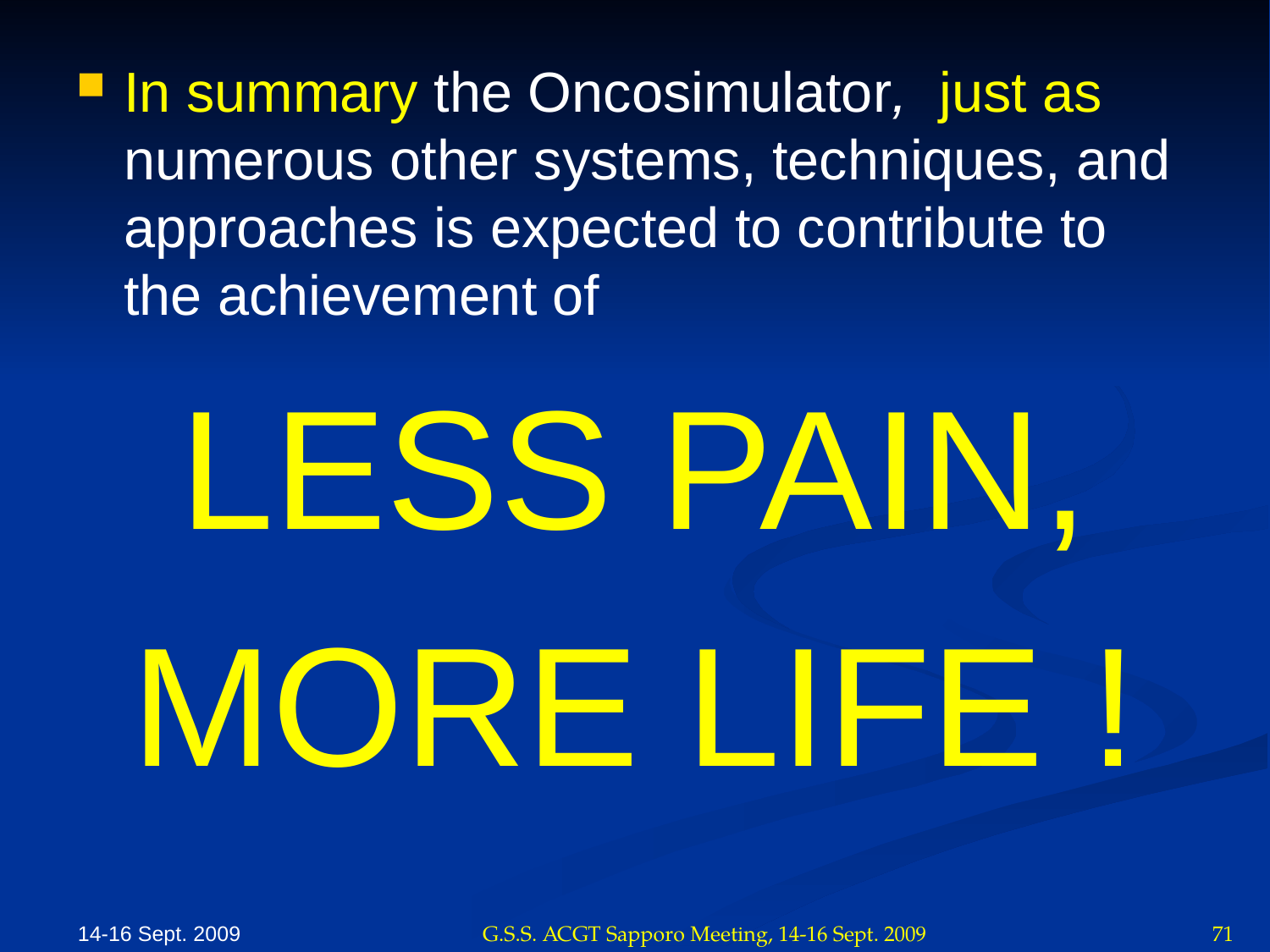

In summary the Oncosimulator,  just as numerous other systems, techniques, and approaches is expected to contribute to the achievement of
LESS PAIN,
MORE LIFE !

14-16 Sept. 2009
G.S.S. ACGT Sapporo Meeting, 14-16 Sept. 2009
71